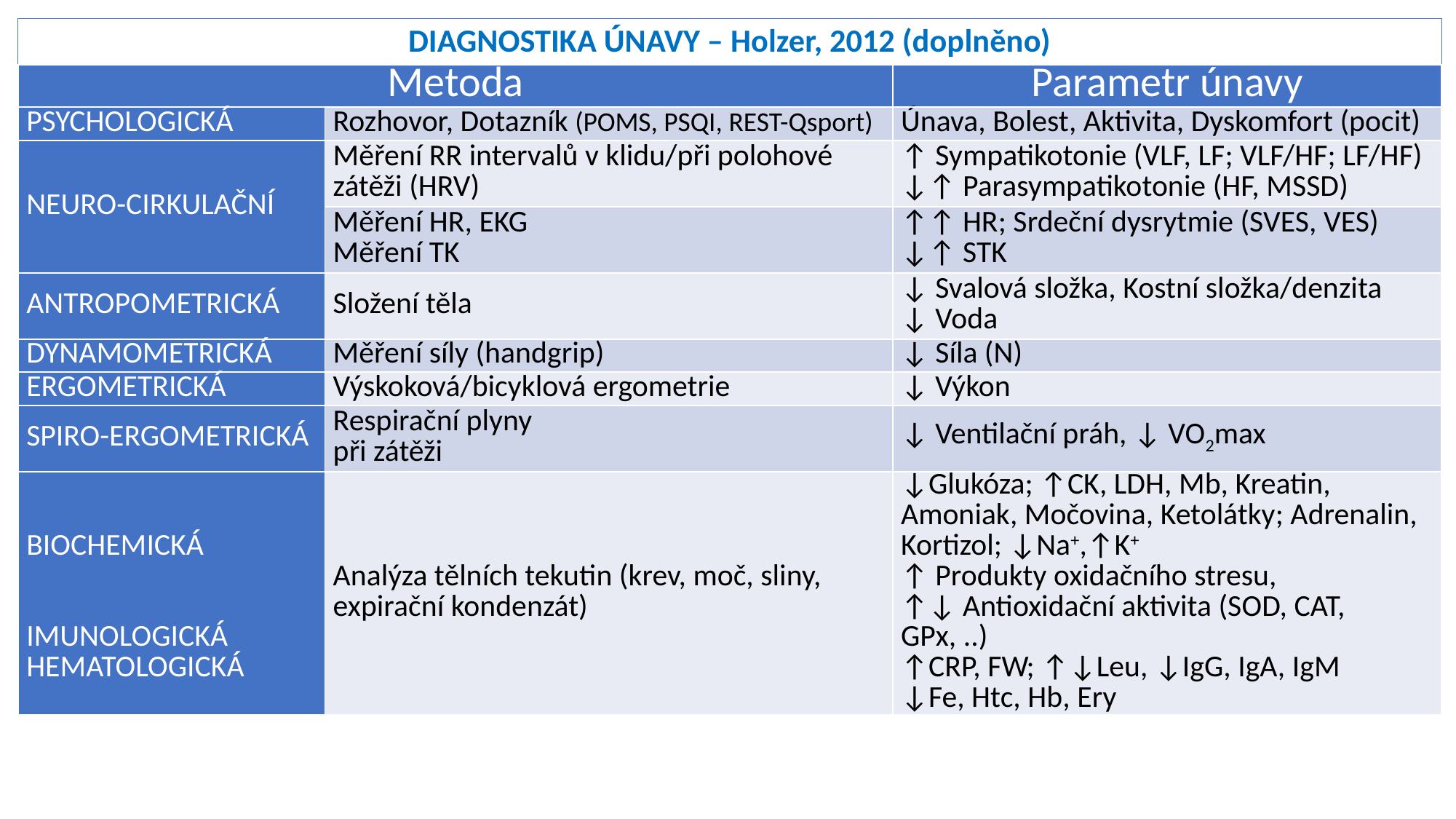

# DIAGNOSTIKA ÚNAVY – Holzer, 2012 (doplněno)
| Metoda |  | Parametr únavy |
| --- | --- | --- |
| PSYCHOLOGICKÁ | Rozhovor, Dotazník (POMS, PSQI, REST-Qsport) | Únava, Bolest, Aktivita, Dyskomfort (pocit) |
| NEURO-CIRKULAČNÍ | Měření RR intervalů v klidu/při polohové zátěži (HRV) | ↑ Sympatikotonie (VLF, LF; VLF/HF; LF/HF) ↓↑ Parasympatikotonie (HF, MSSD) |
|  | Měření HR, EKG Měření TK | ↑↑ HR; Srdeční dysrytmie (SVES, VES) ↓↑ STK |
| ANTROPOMETRICKÁ | Složení těla | ↓ Svalová složka, Kostní složka/denzita ↓ Voda |
| DYNAMOMETRICKÁ | Měření síly (handgrip) | ↓ Síla (N) |
| ERGOMETRICKÁ | Výskoková/bicyklová ergometrie | ↓ Výkon |
| SPIRO-ERGOMETRICKÁ | Respirační plyny při zátěži | ↓ Ventilační práh, ↓ VO2max |
| BIOCHEMICKÁ     IMUNOLOGICKÁ HEMATOLOGICKÁ | Analýza tělních tekutin (krev, moč, sliny, expirační kondenzát) | ↓Glukóza; ↑CK, LDH, Mb, Kreatin, Amoniak, Močovina, Ketolátky; Adrenalin, Kortizol; ↓Na+,↑K+ ↑ Produkty oxidačního stresu, ↑↓ Antioxidační aktivita (SOD, CAT, GPx, ..) ↑CRP, FW; ↑↓Leu, ↓IgG, IgA, IgM ↓Fe, Htc, Hb, Ery |